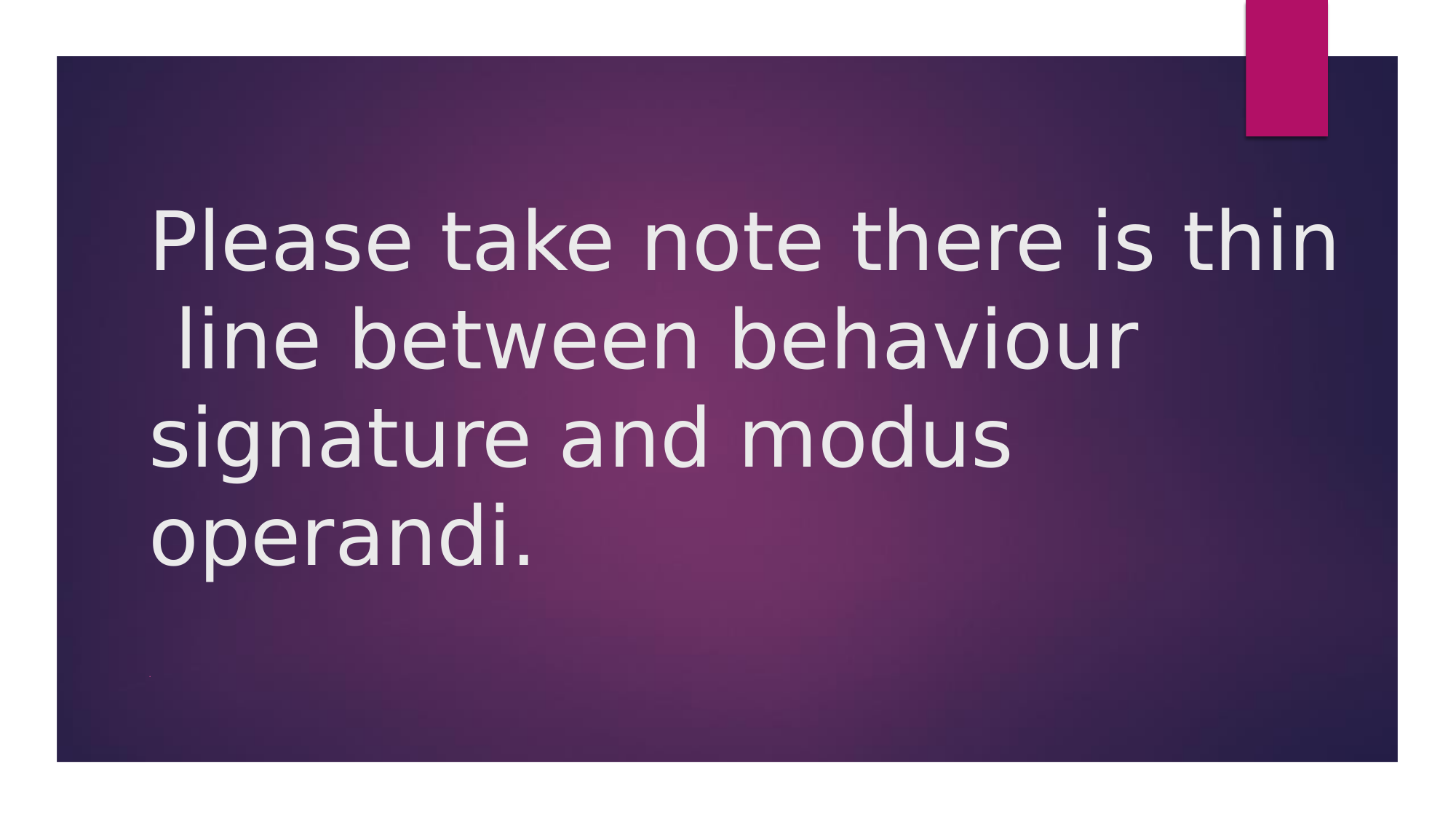

Please take note there is thin  line between behaviour  signature and modus  operandi.
.